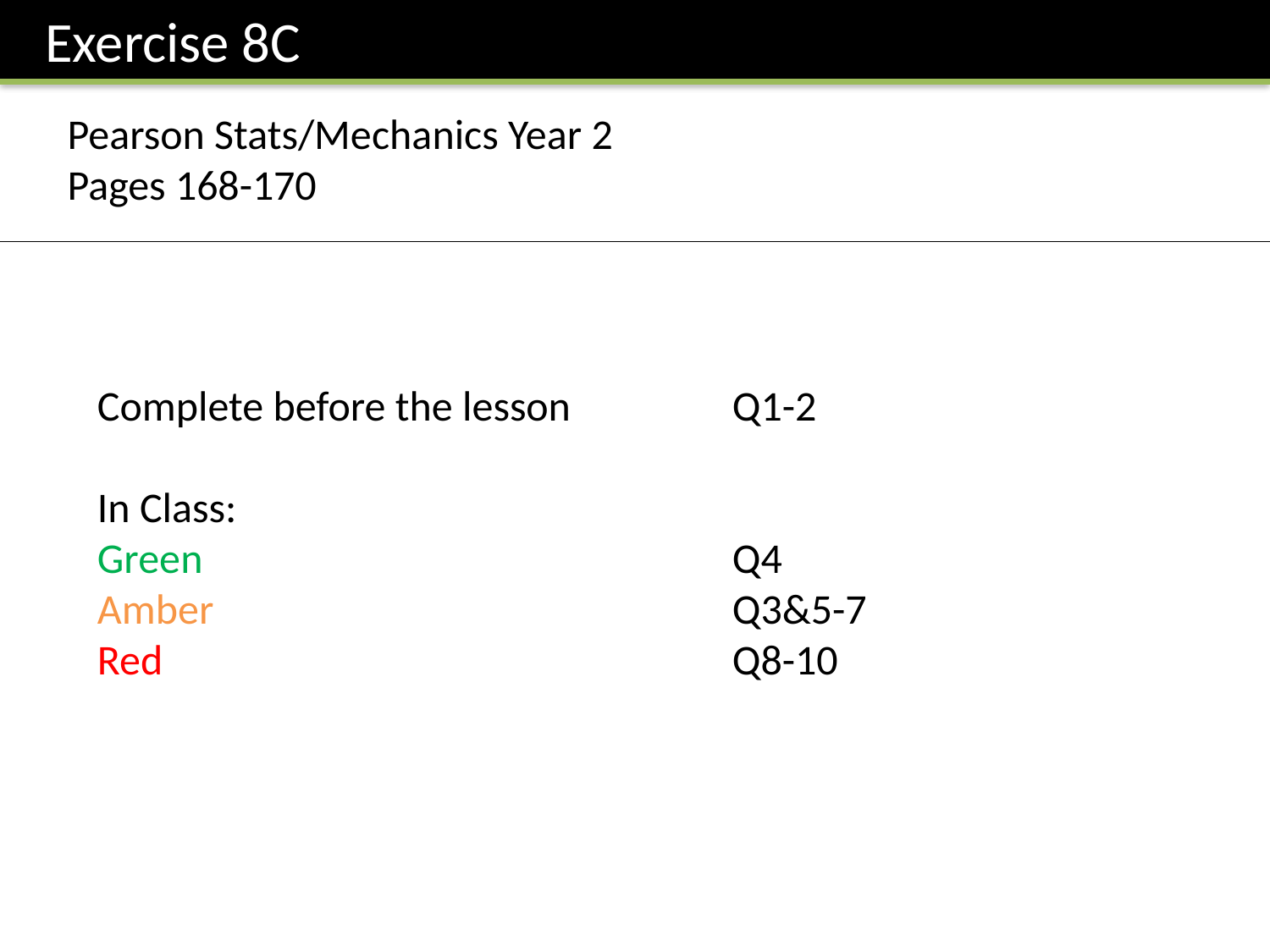

Exercise 8C
Pearson Stats/Mechanics Year 2
Pages 168-170
Complete before the lesson		Q1-2

In Class:
Green					Q4
Amber 					Q3&5-7
Red					Q8-10